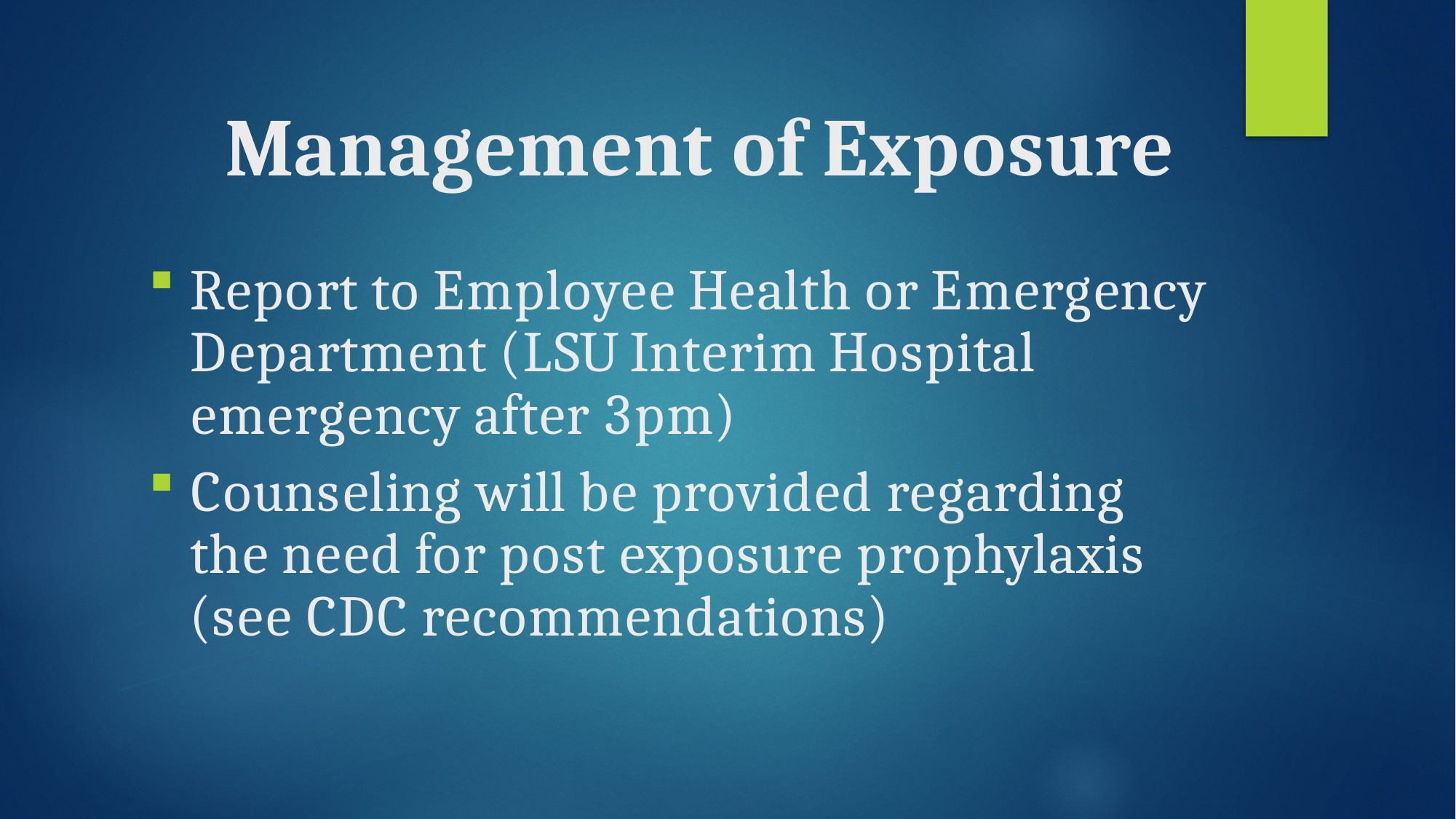

# Management of Exposure
Report to Employee Health or Emergency Department (LSU Interim Hospital emergency after 3pm)
Counseling will be provided regarding the need for post exposure prophylaxis (see CDC recommendations)